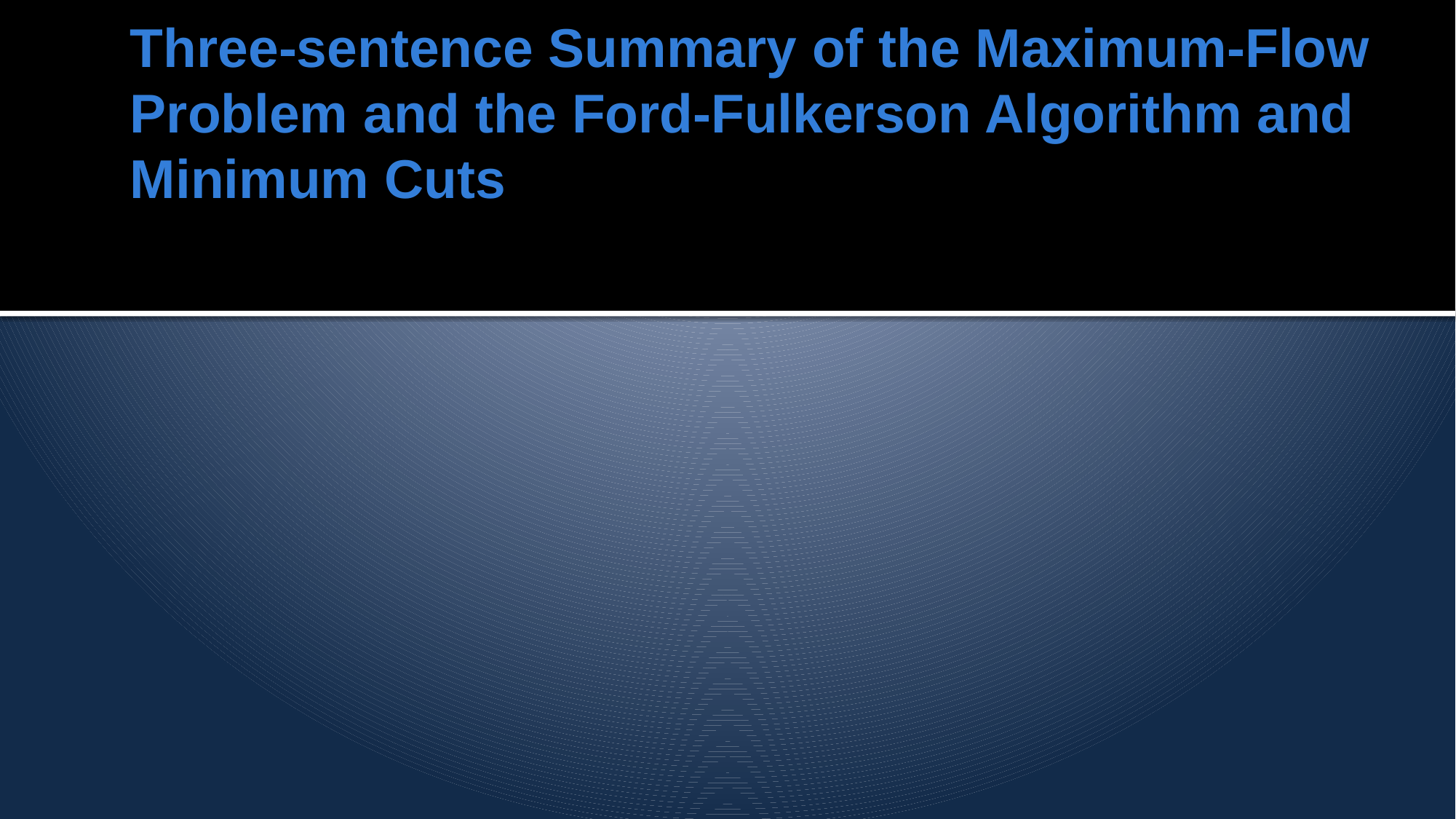

# Three-sentence Summary of the Maximum-Flow Problem and the Ford-Fulkerson Algorithm and Minimum Cuts